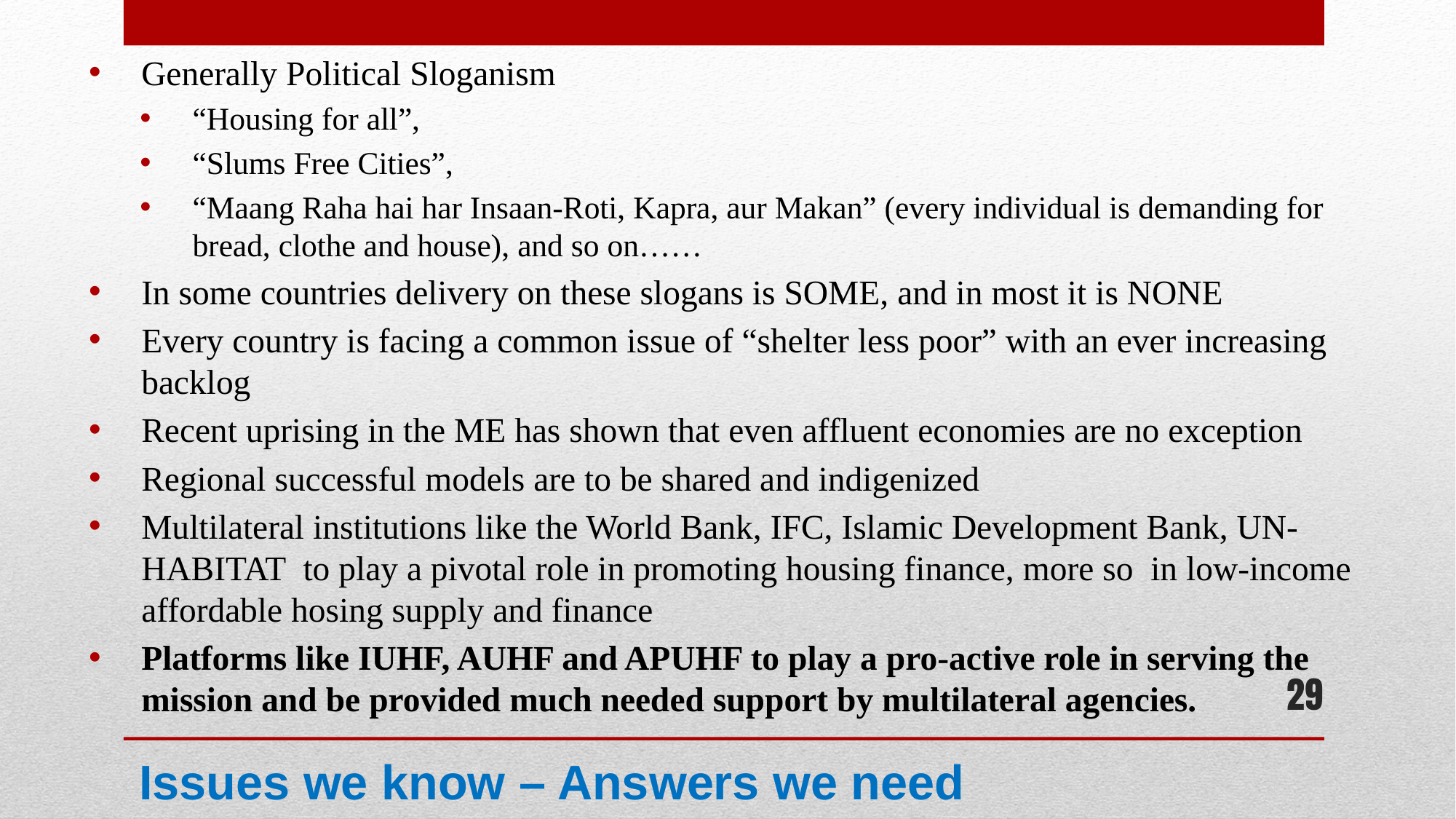

Generally Political Sloganism
“Housing for all”,
“Slums Free Cities”,
“Maang Raha hai har Insaan-Roti, Kapra, aur Makan” (every individual is demanding for  bread, clothe and house), and so on……
In some countries delivery on these slogans is SOME, and in most it is NONE
Every country is facing a common issue of “shelter less poor” with an ever increasing backlog
Recent uprising in the ME has shown that even affluent economies are no exception
Regional successful models are to be shared and indigenized
Multilateral institutions like the World Bank, IFC, Islamic Development Bank, UN-HABITAT  to play a pivotal role in promoting housing finance, more so  in low-income affordable hosing supply and finance
Platforms like IUHF, AUHF and APUHF to play a pro-active role in serving the mission and be provided much needed support by multilateral agencies.
29
# Issues we know – Answers we need